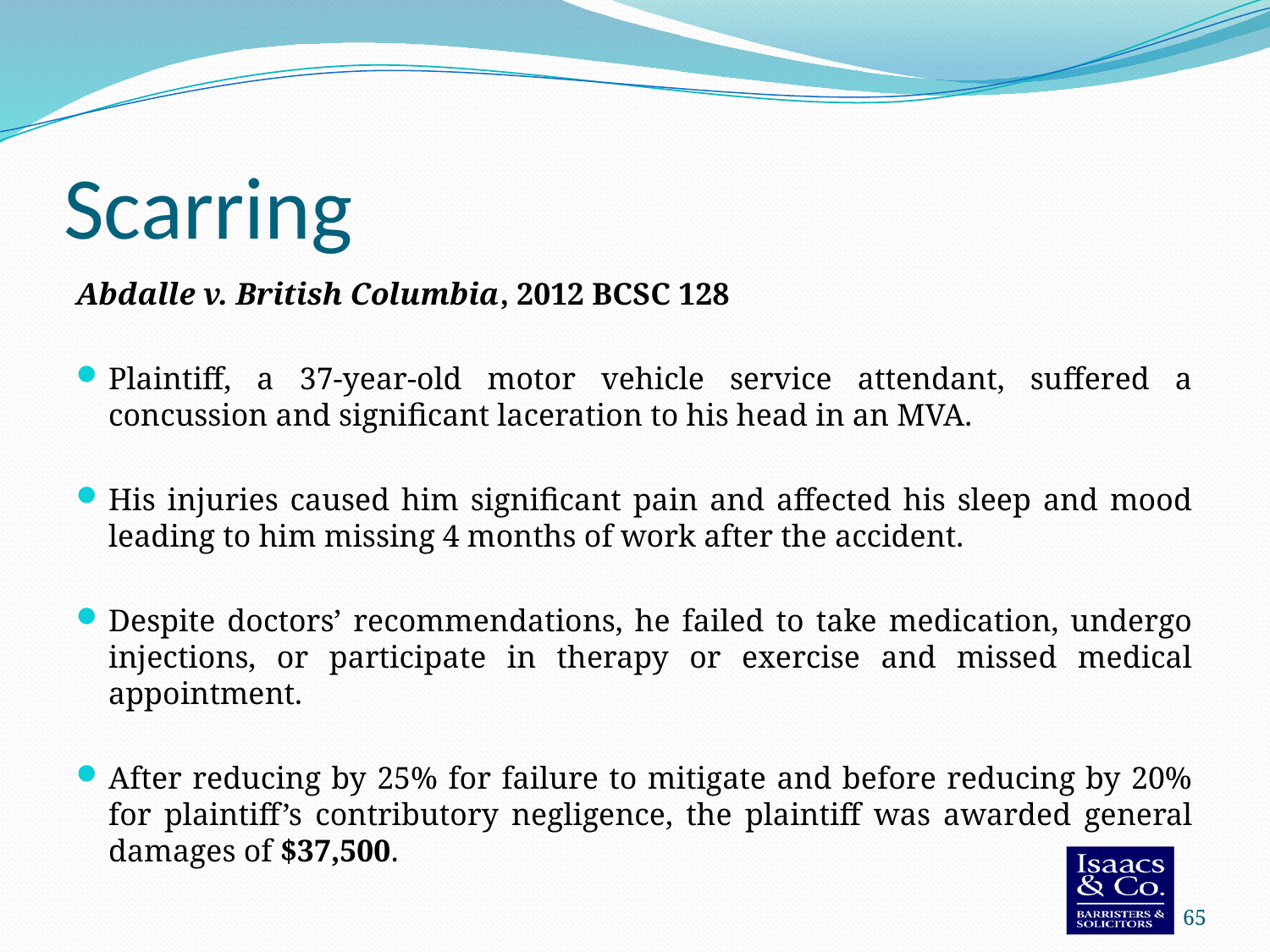

# Scarring
Abdalle v. British Columbia, 2012 BCSC 128

Plaintiff, a 37-year-old motor vehicle service attendant, suffered a concussion and significant laceration to his head in an MVA.

His injuries caused him significant pain and affected his sleep and mood leading to him missing 4 months of work after the accident.

Despite doctors’ recommendations, he failed to take medication, undergo injections, or participate in therapy or exercise and missed medical appointment.

After reducing by 25% for failure to mitigate and before reducing by 20% for plaintiff’s contributory negligence, the plaintiff was awarded general damages of $37,500.

65